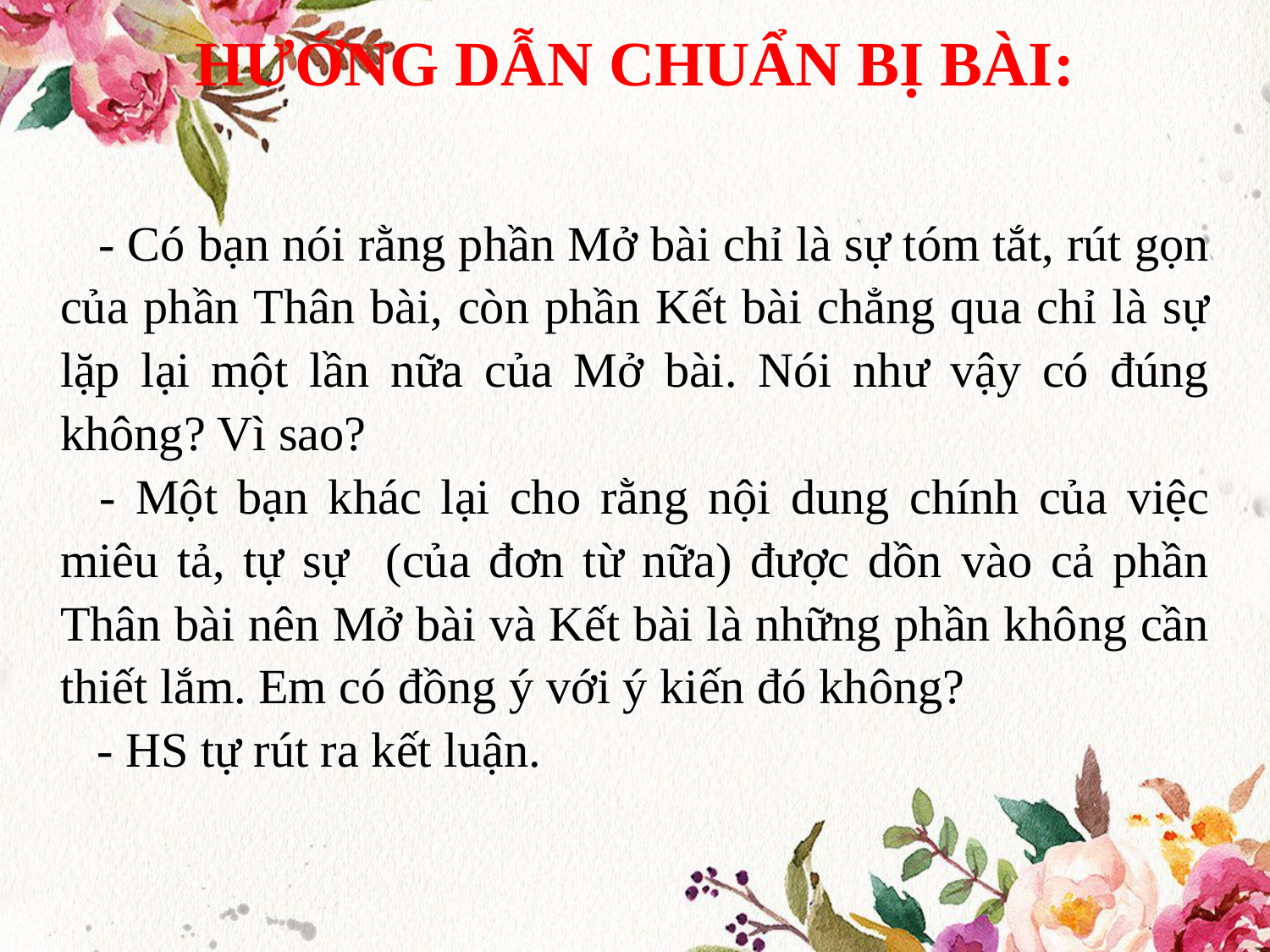

HƯỚNG DẪN CHUẨN BỊ BÀI:
   - Có bạn nói rằng phần Mở bài chỉ là sự tóm tắt, rút gọn của phần Thân bài, còn phần Kết bài chẳng qua chỉ là sự lặp lại một lần nữa của Mở bài. Nói như vậy có đúng không? Vì sao?
  - Một bạn khác lại cho rằng nội dung chính của việc miêu tả, tự sự  (của đơn từ nữa) được dồn vào cả phần Thân bài nên Mở bài và Kết bài là những phần không cần thiết lắm. Em có đồng ý với ý kiến đó không?
   - HS tự rút ra kết luận.